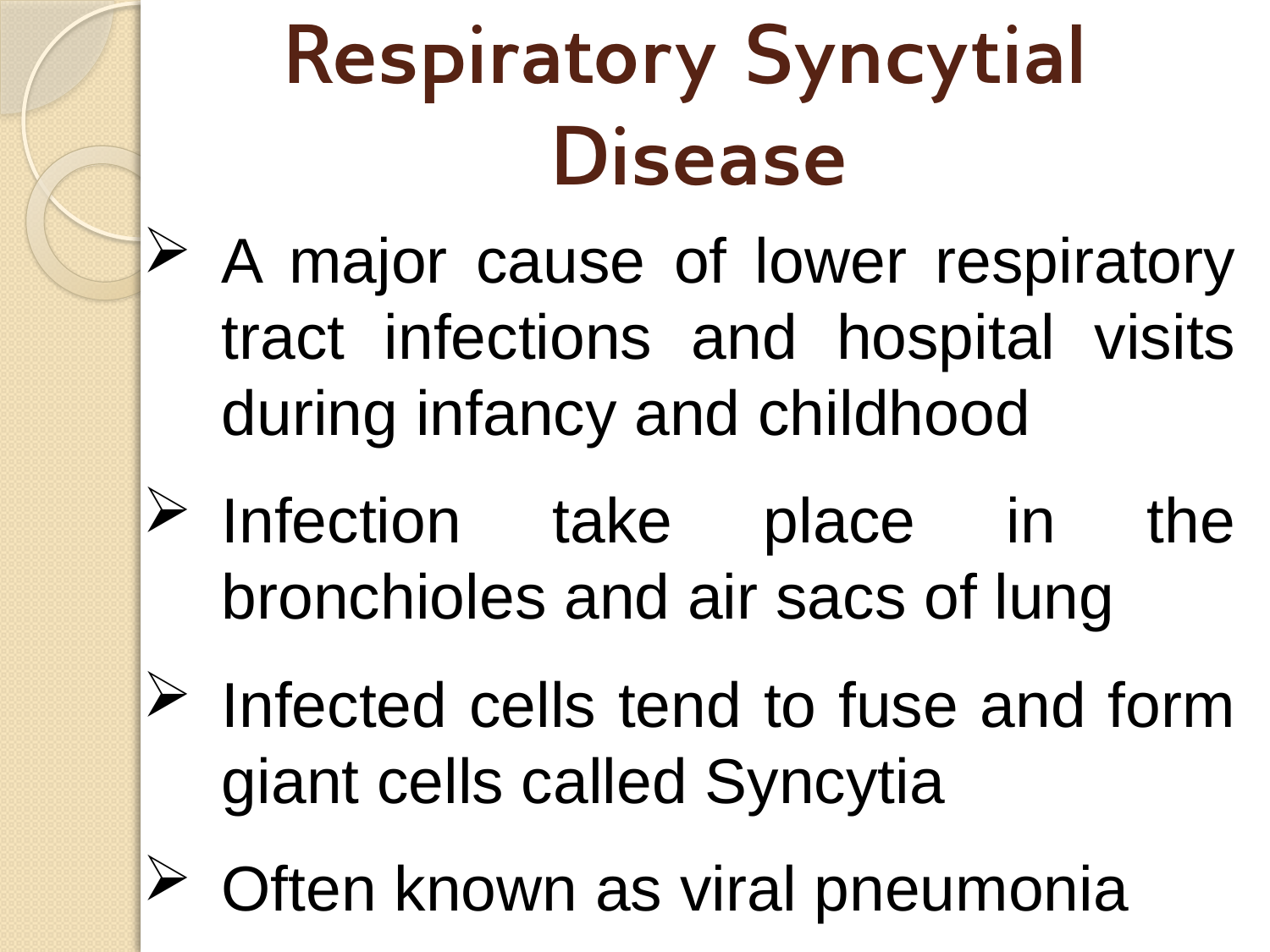

# Respiratory Syncytial Disease
A major cause of lower respiratory tract infections and hospital visits during infancy and childhood
Infection take place in the bronchioles and air sacs of lung
Infected cells tend to fuse and form giant cells called Syncytia
Often known as viral pneumonia